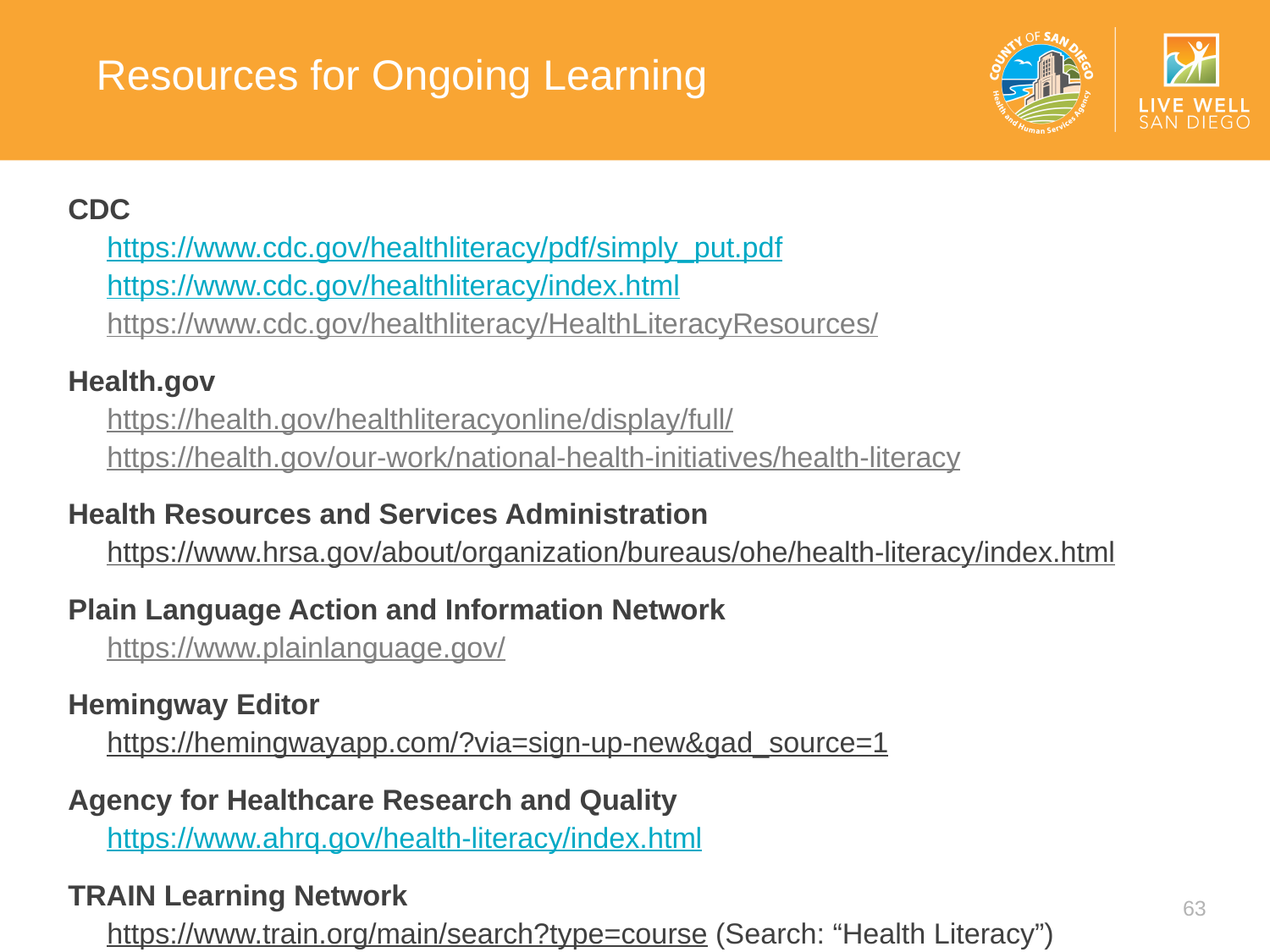

# Resources for Ongoing Learning
CDC
https://www.cdc.gov/healthliteracy/pdf/simply_put.pdf
https://www.cdc.gov/healthliteracy/index.html
https://www.cdc.gov/healthliteracy/HealthLiteracyResources/
Health.gov
https://health.gov/healthliteracyonline/display/full/
https://health.gov/our-work/national-health-initiatives/health-literacy
Health Resources and Services Administration
https://www.hrsa.gov/about/organization/bureaus/ohe/health-literacy/index.html
Plain Language Action and Information Network
https://www.plainlanguage.gov/
Hemingway Editor
https://hemingwayapp.com/?via=sign-up-new&gad_source=1
Agency for Healthcare Research and Quality
https://www.ahrq.gov/health-literacy/index.html
TRAIN Learning Network
https://www.train.org/main/search?type=course (Search: “Health Literacy”)

63